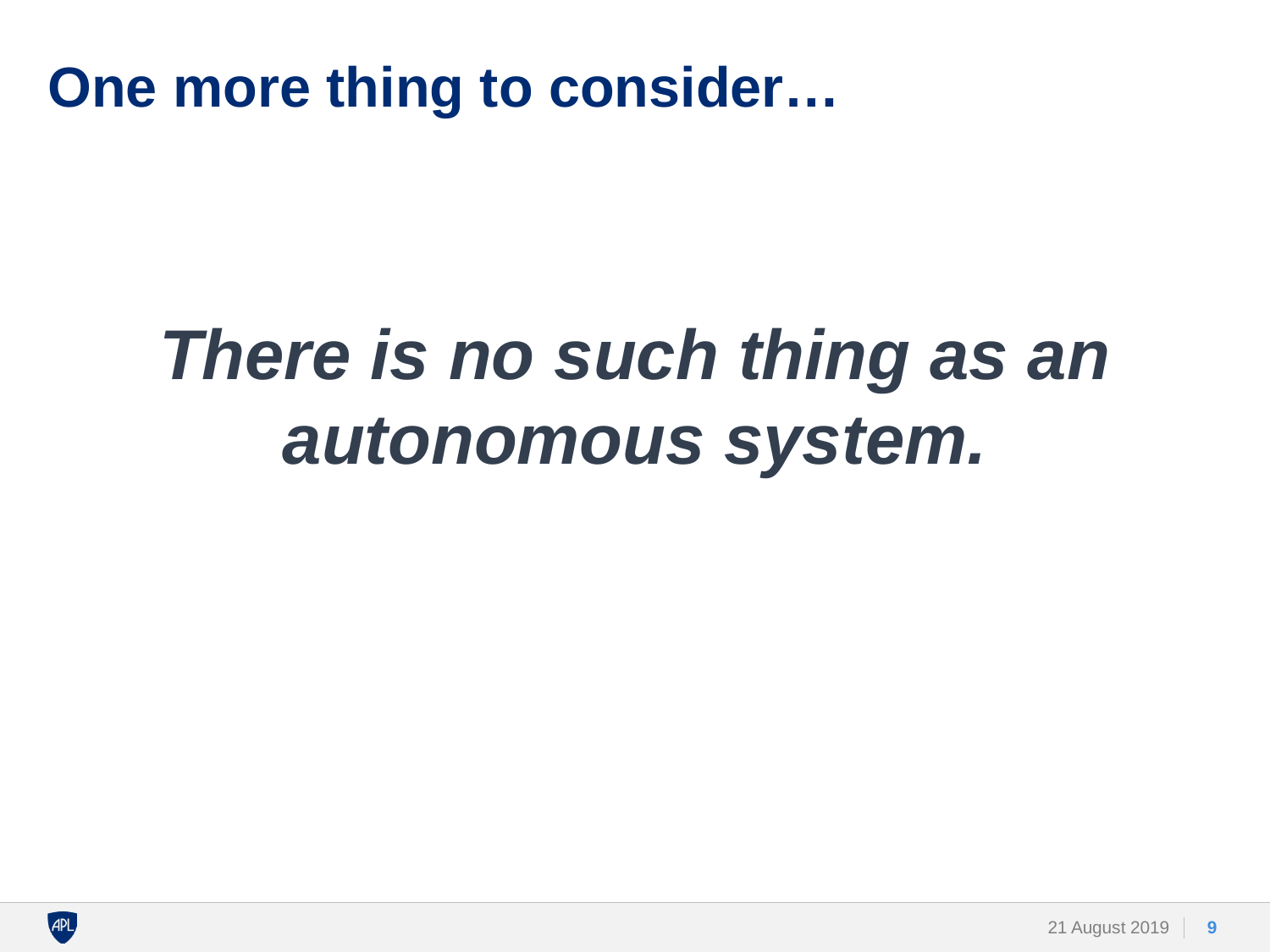

# One more thing to consider…
There is no such thing as an autonomous system.

21 August 2019
9